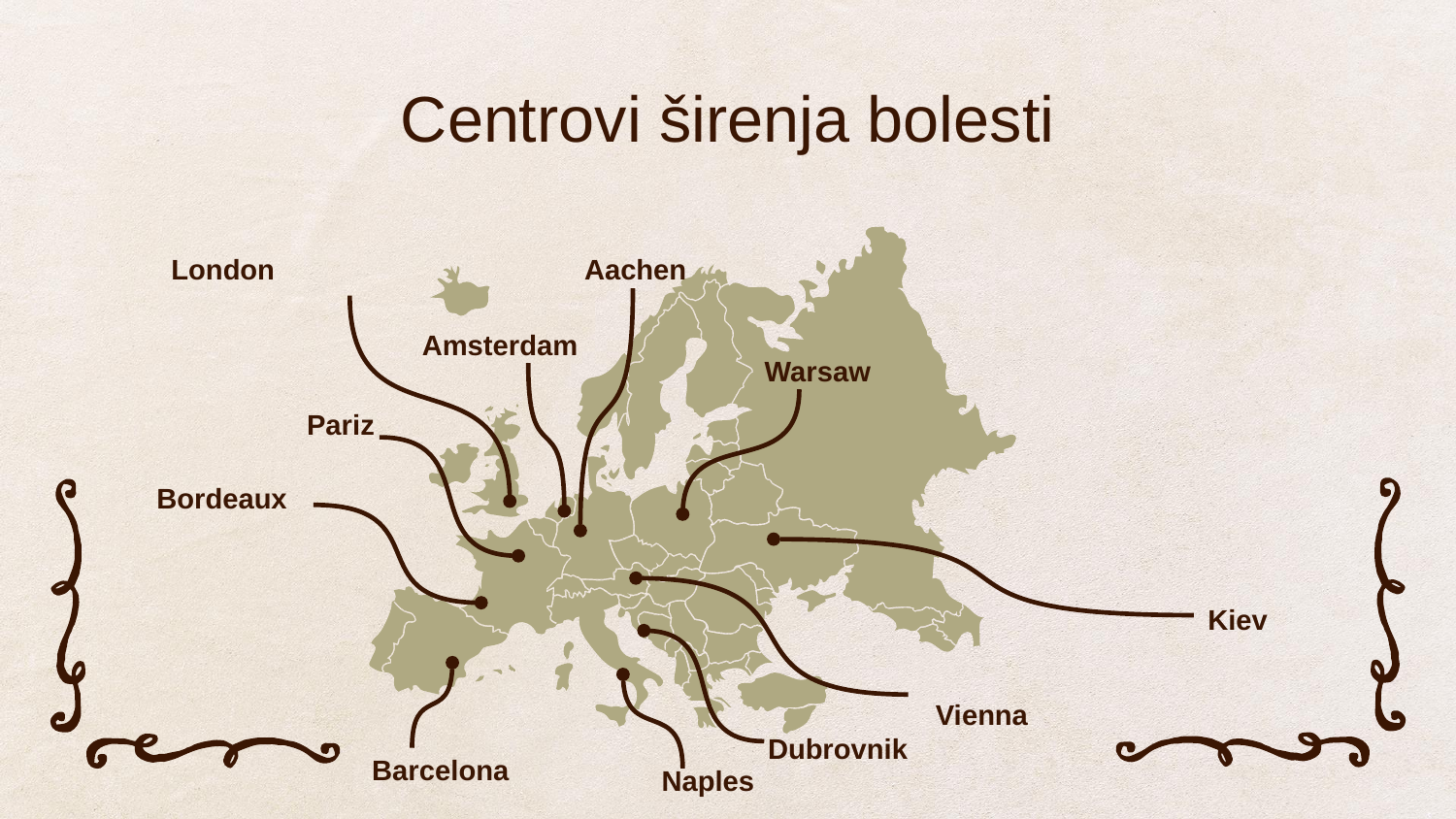

# Centrovi širenja bolesti

Aachen
London
Amsterdam
Warsaw
Pariz

Bordeaux
Kiev
Vienna
Dubrovnik
Barcelona
Naples